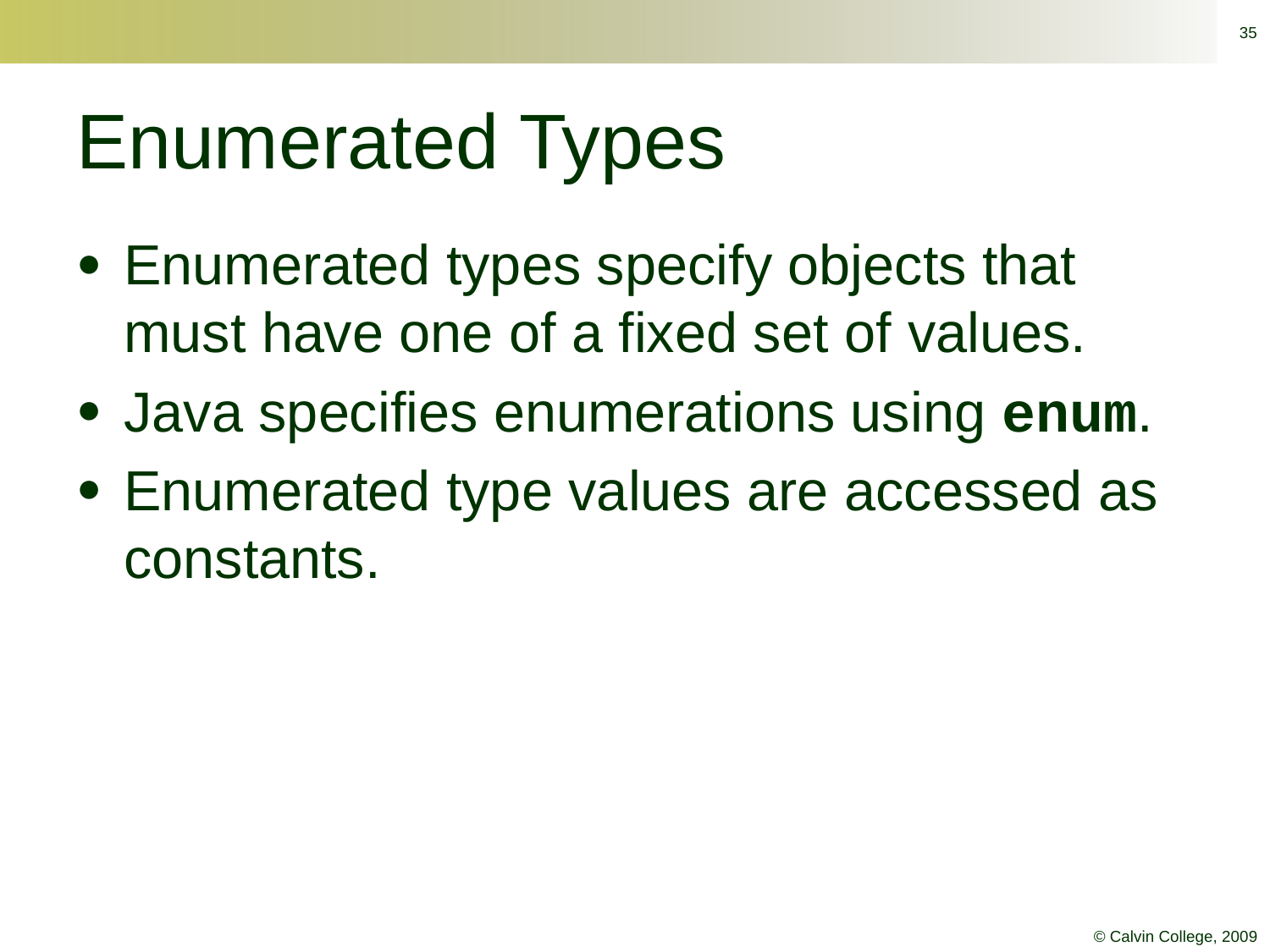

35
# Enumerated Types
Enumerated types specify objects that must have one of a fixed set of values.
Java specifies enumerations using enum.
Enumerated type values are accessed as constants.